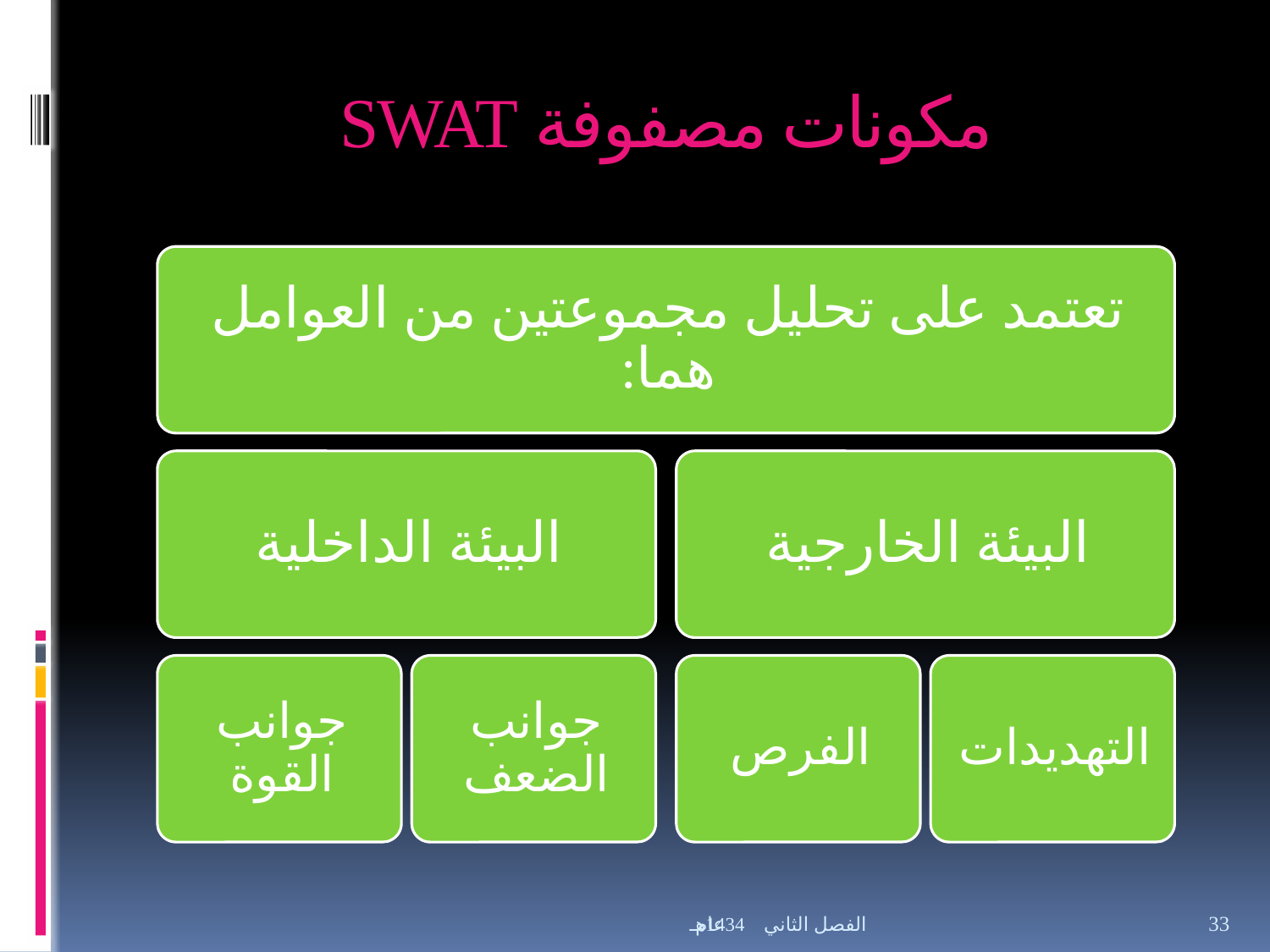

# مكونات مصفوفة SWAT
تعتمد على تحليل مجموعتين من العوامل هما:
البيئة الخارجية
التهديدات
الفرص
البيئة الداخلية
جوانب الضعف
جوانب القوة
الفصل الثاني عام 1434هـ
33